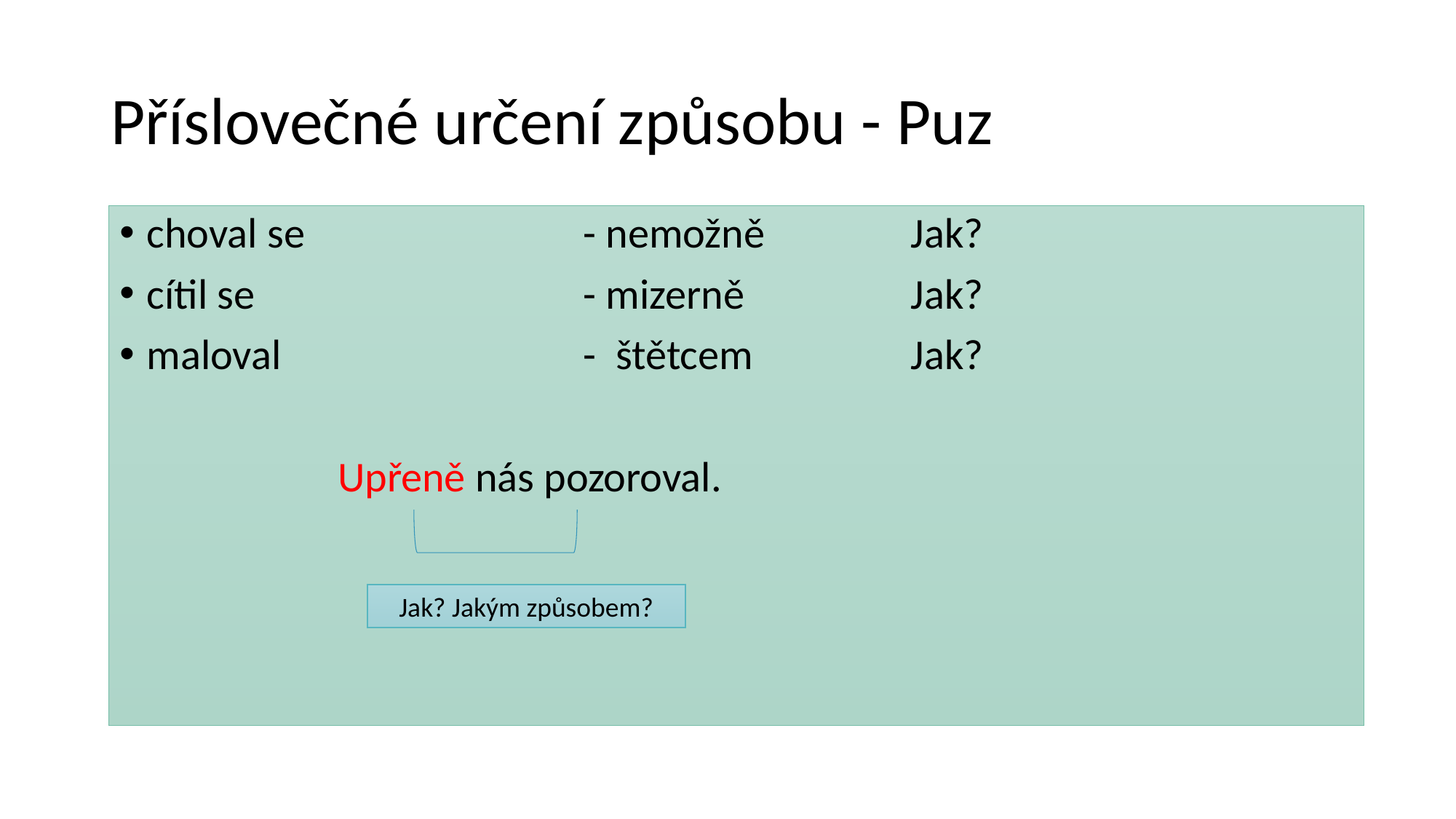

# Příslovečné určení způsobu - Puz
choval se			- nemožně 		Jak?
cítil se 			- mizerně		Jak?
maloval			-  štětcem		Jak?

		Upřeně nás pozoroval.

Jak? Jakým způsobem?